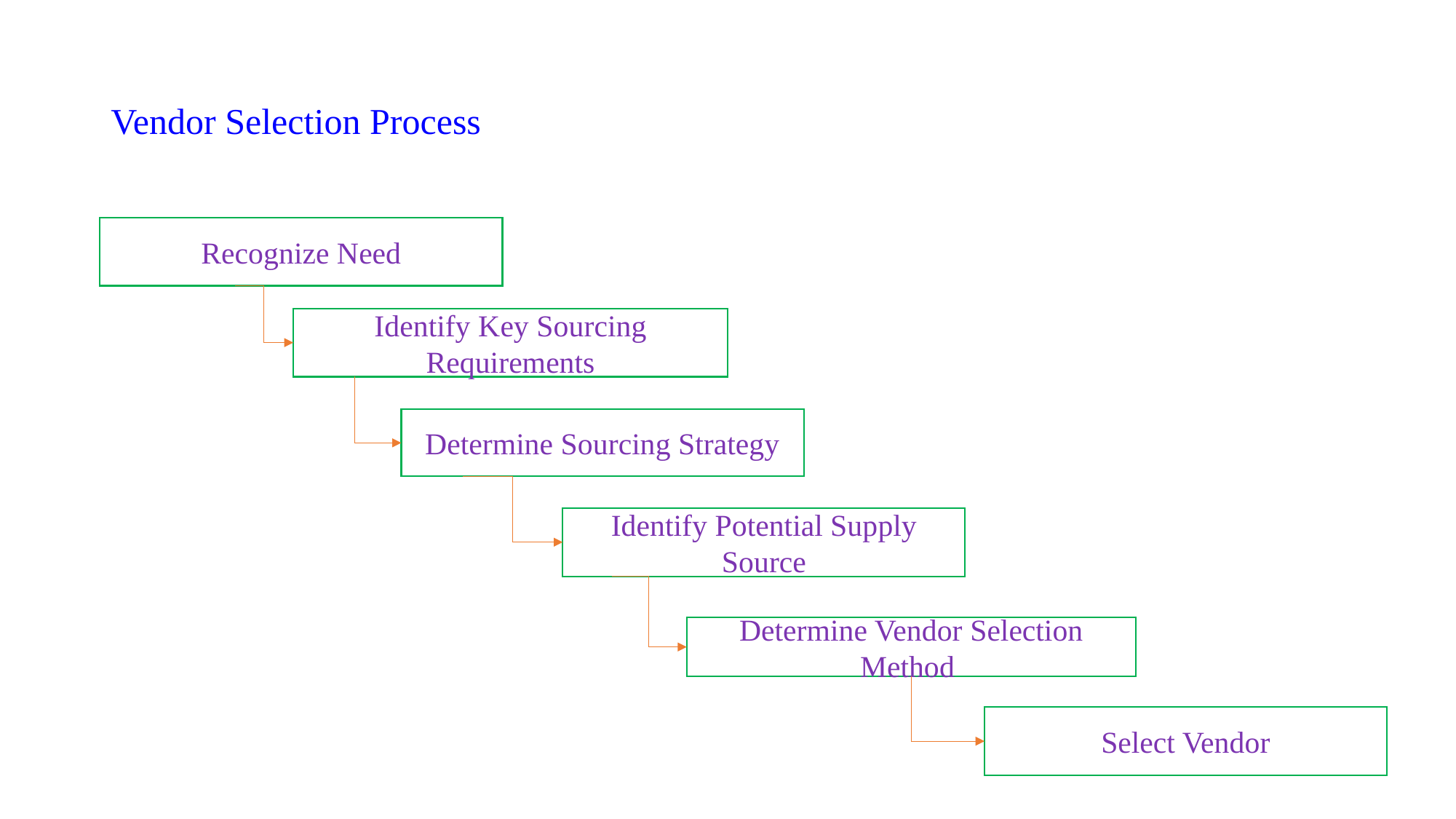

# Vendor Selection Process
Recognize Need

Identify Key Sourcing Requirements

Determine Sourcing Strategy
Identify Potential Supply Source
Determine Vendor Selection Method
Select Vendor